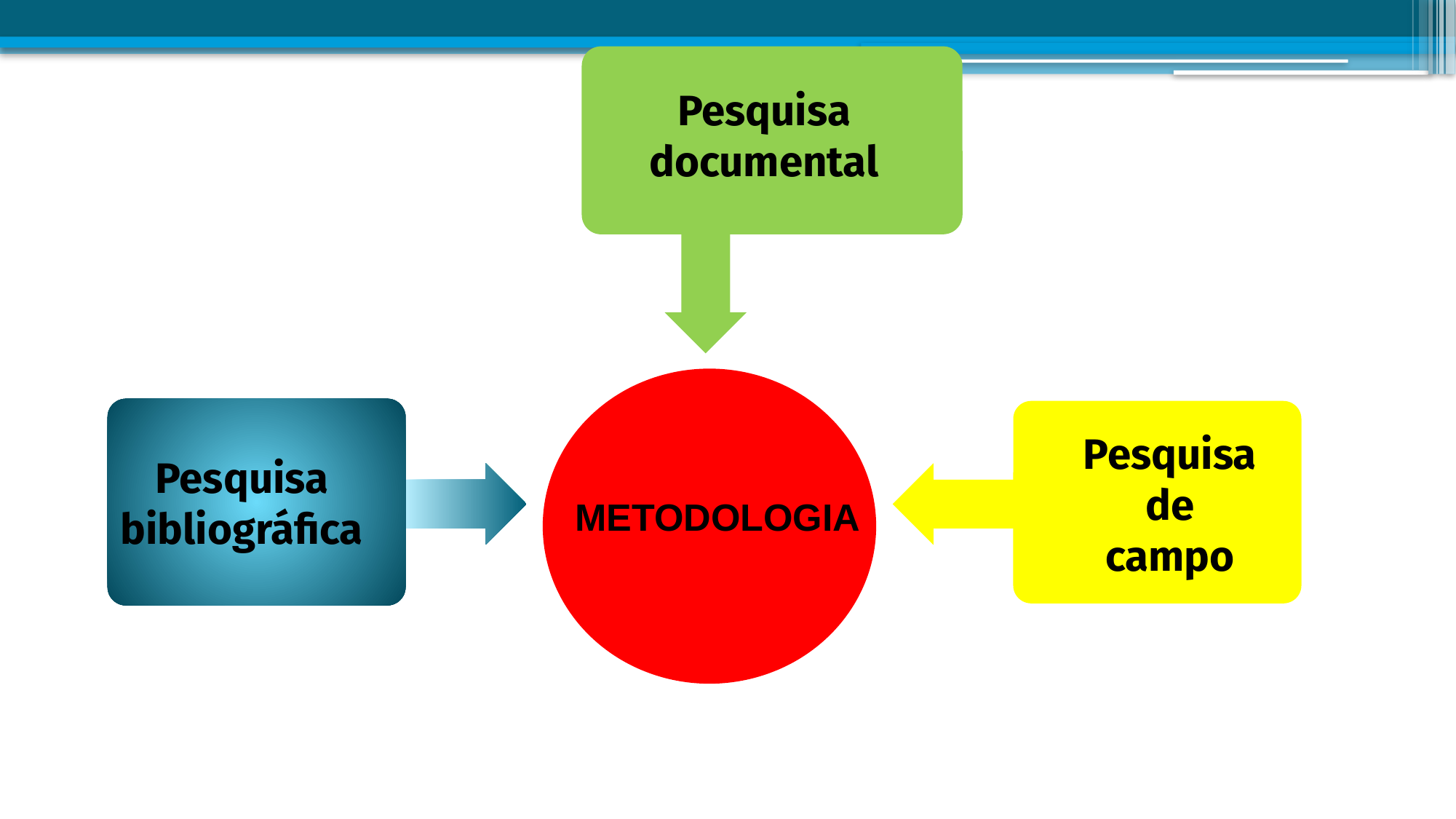

Pesquisa
documental
Pesquisa de
campo
Pesquisa bibliográfica
METODOLOGIA